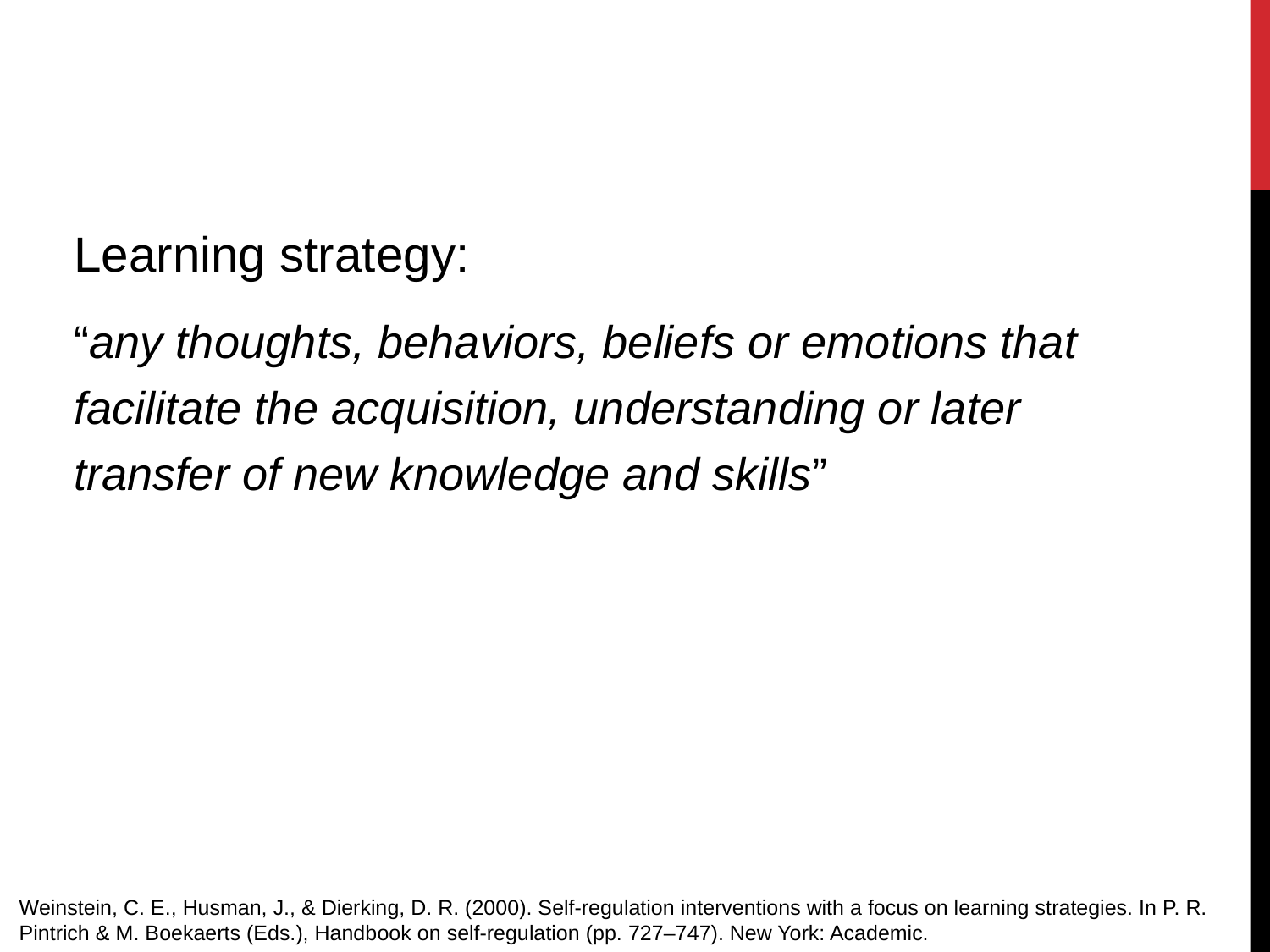

Learning strategy:
“any thoughts, behaviors, beliefs or emotions that facilitate the acquisition, understanding or later transfer of new knowledge and skills”
Weinstein, C. E., Husman, J., & Dierking, D. R. (2000). Self-regulation interventions with a focus on learning strategies. In P. R. Pintrich & M. Boekaerts (Eds.), Handbook on self-regulation (pp. 727–747). New York: Academic.